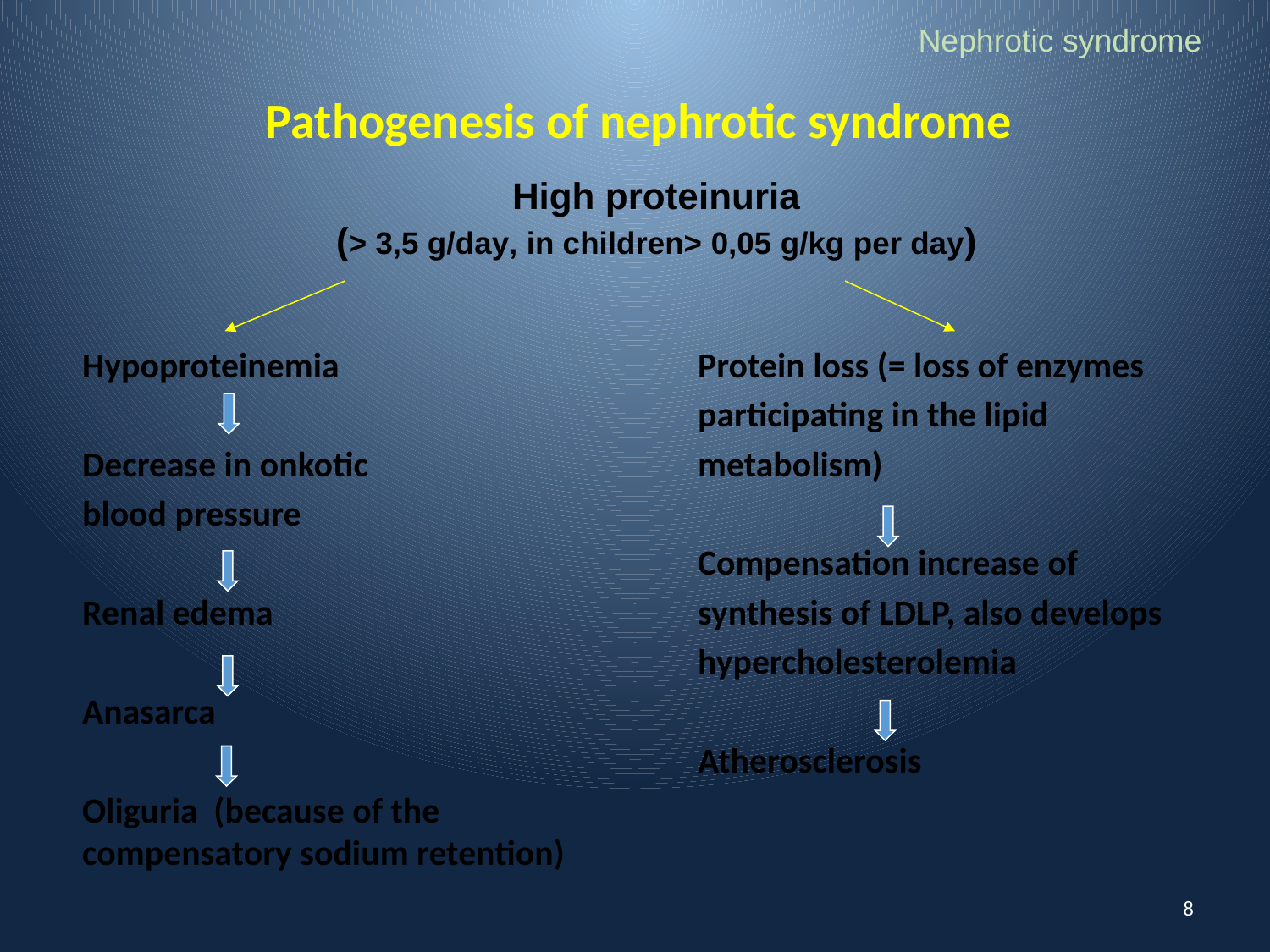

Nephrotic syndrome
Pathogenesis of nephrotic syndrome
# High proteinuria (> 3,5 g/day, in children> 0,05 g/kg per day)

Protein loss (= loss of enzymes
participating in the lipid
metabolism)

Compensation increase of
synthesis of LDLP, also develops
hypercholesterolemia

Atherosclerosis
Hypoproteinemia

Decrease in onkotic
blood pressure

Renal edema

Anasarca

Oliguria  (because of the compensatory sodium retention)

8